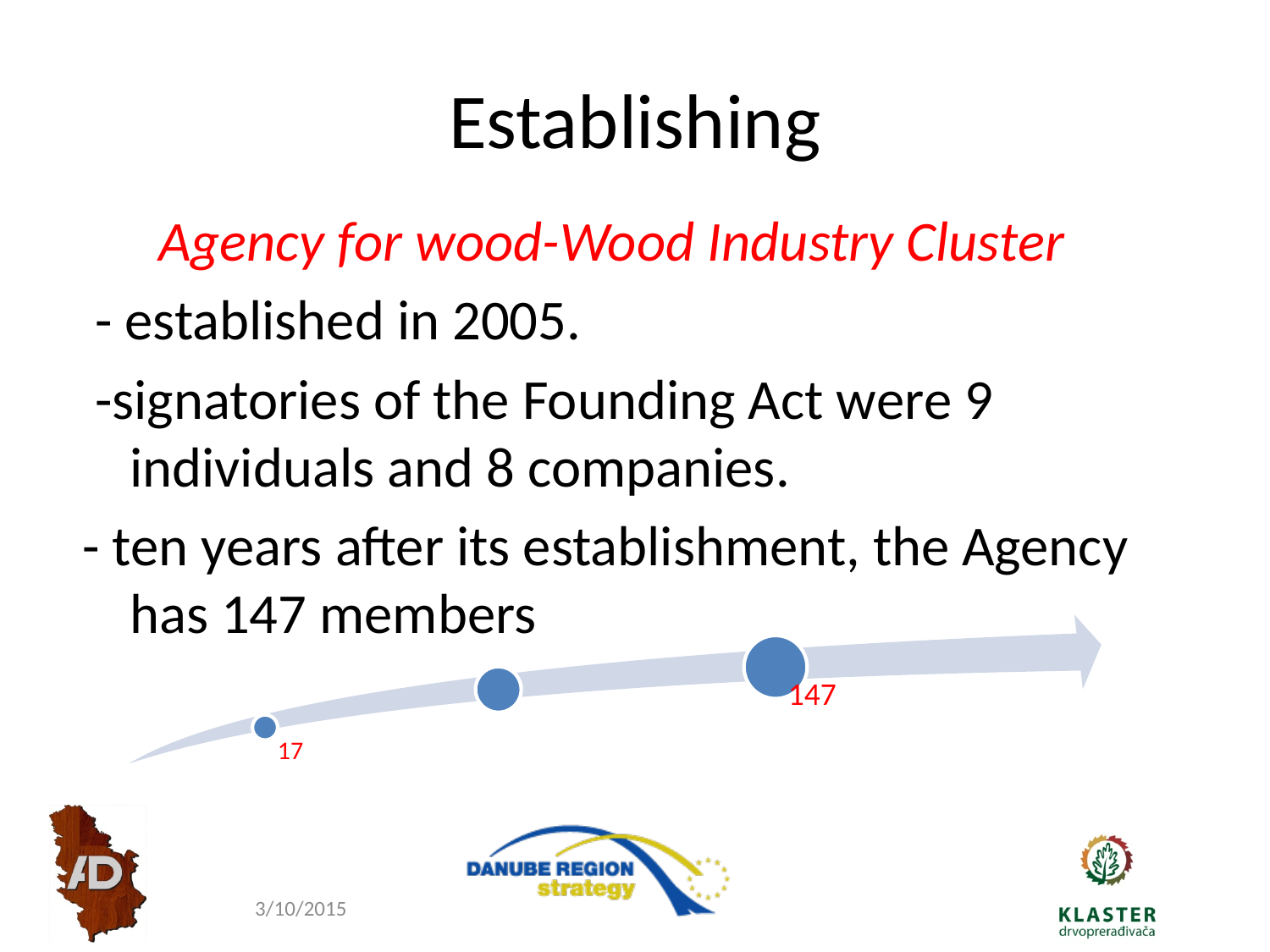

# Establishing
      Agency for wood-Wood Industry Cluster
 - established in 2005.
 -signatories of the Founding Act were 9 individuals and 8 companies.
- ten years after its establishment, the Agency has 147 members
17
147
3/10/2015